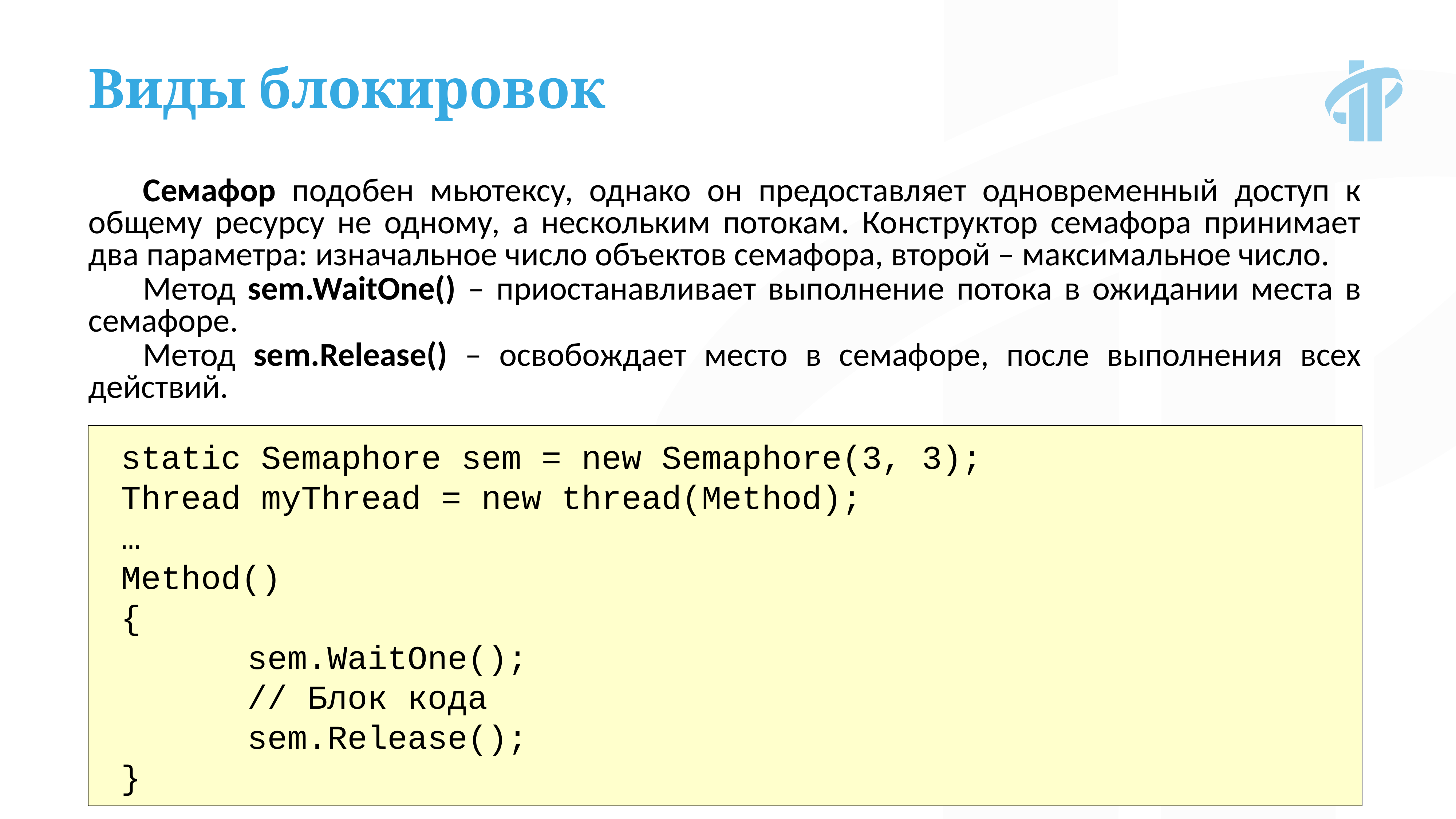

Виды блокировок
Семафор подобен мьютексу, однако он предоставляет одновременный доступ к общему ресурсу не одному, а нескольким потокам. Конструктор семафора принимает два параметра: изначальное число объектов семафора, второй – максимальное число.
Метод sem.WaitOne() – приостанавливает выполнение потока в ожидании места в семафоре.
Метод sem.Release() – освобождает место в семафоре, после выполнения всех действий.

static Semaphore sem = new Semaphore(3, 3);
Thread myThread = new thread(Method);
…
Method()
{
			sem.WaitOne();
			// Блок кода
			sem.Release();
}